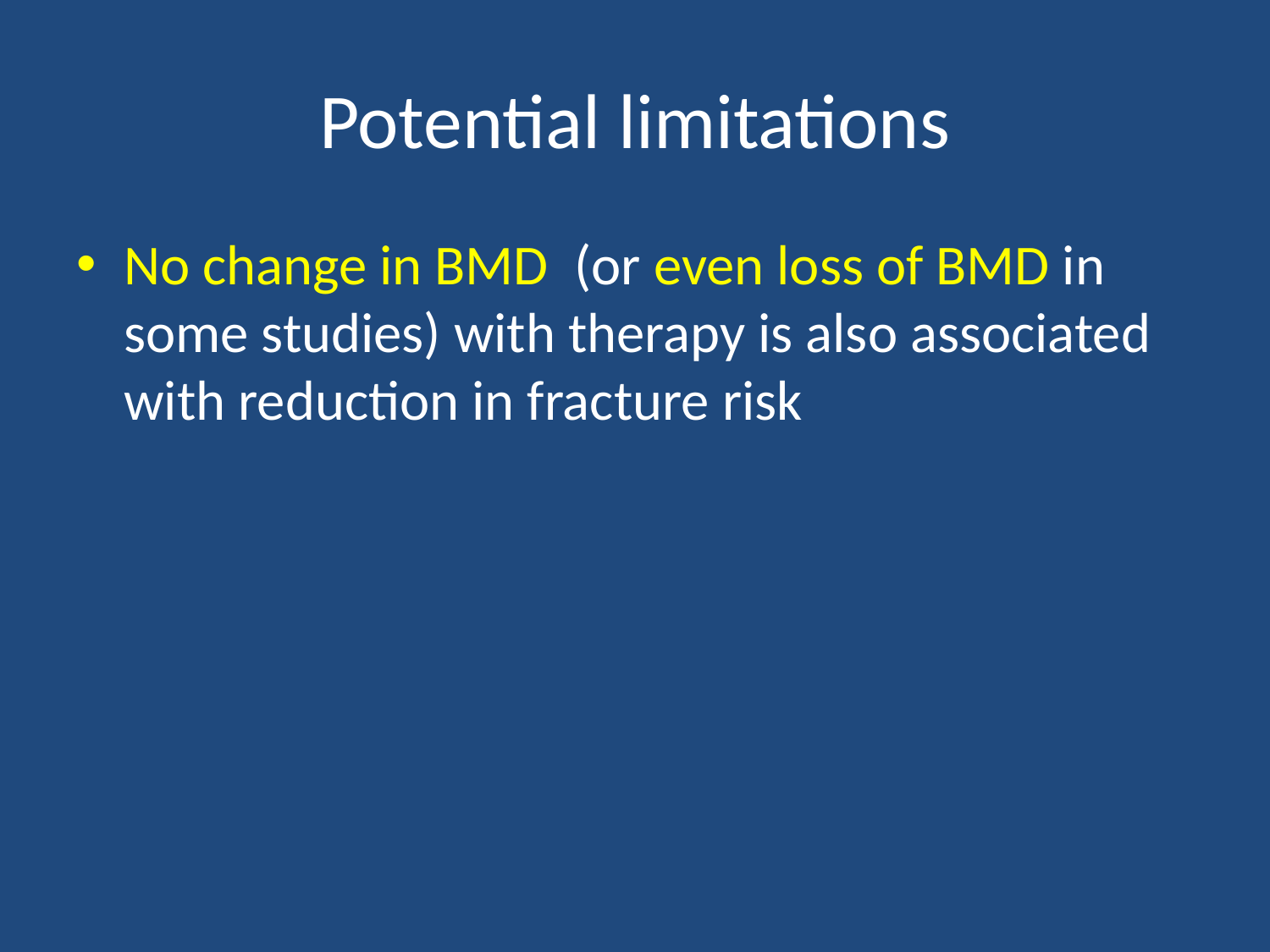

# Potential limitations
No change in BMD  (or even loss of BMD in some studies) with therapy is also associated with reduction in fracture risk